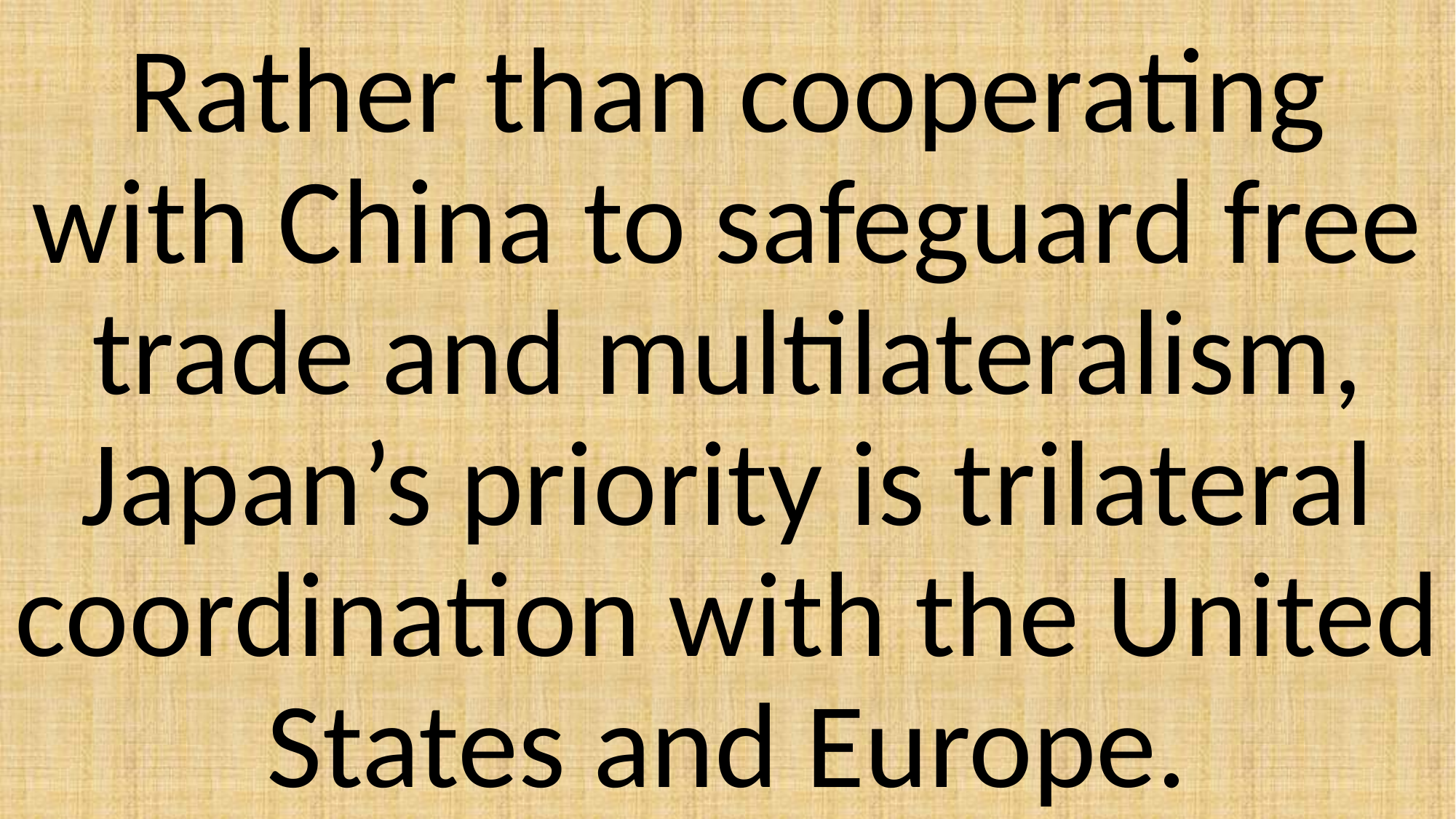

# Rather than cooperating with China to safeguard free trade and multilateralism, Japan’s priority is trilateral coordination with the United States and Europe.